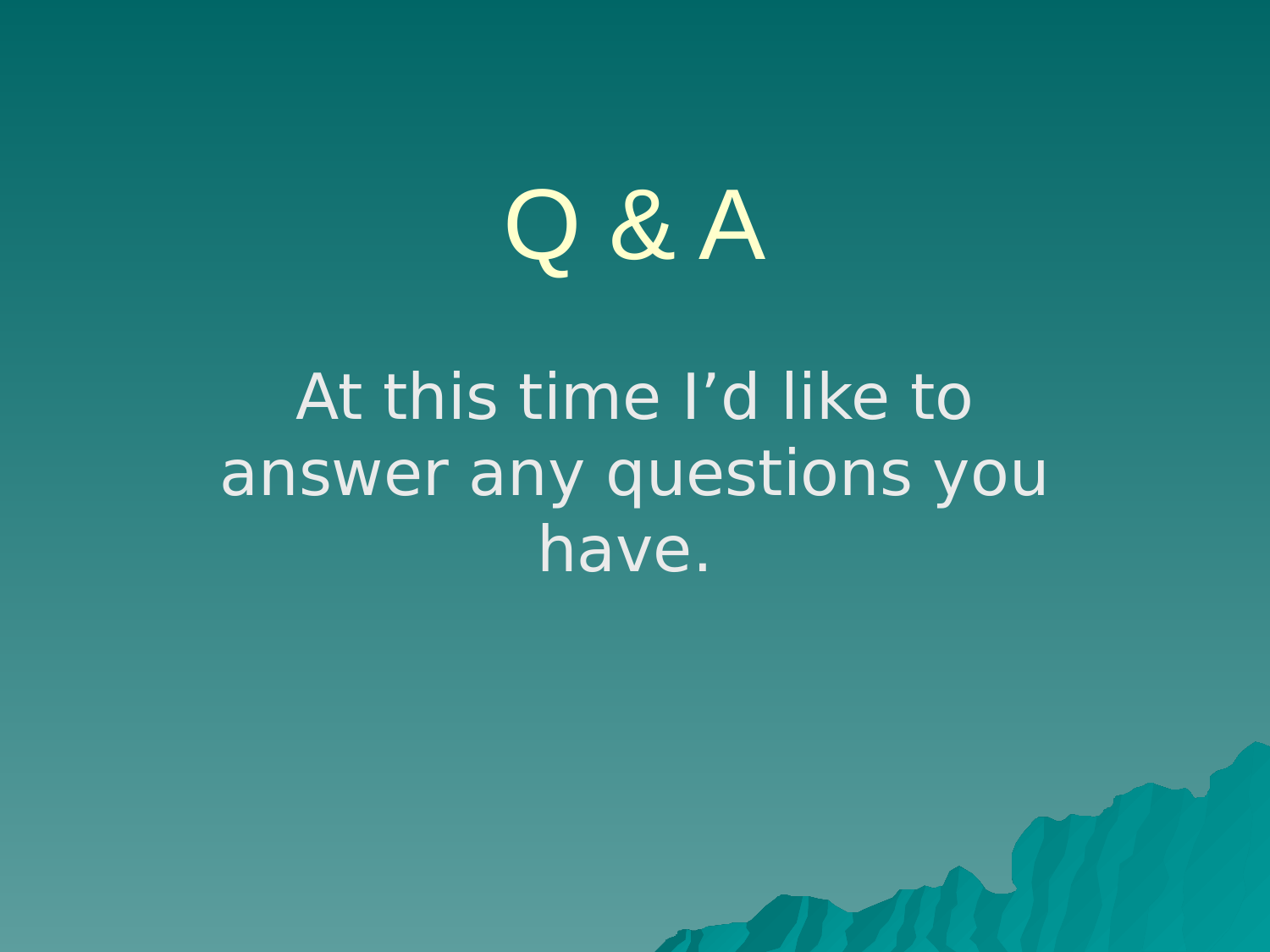

# Q & A
At this time I’d like to answer any questions you have.